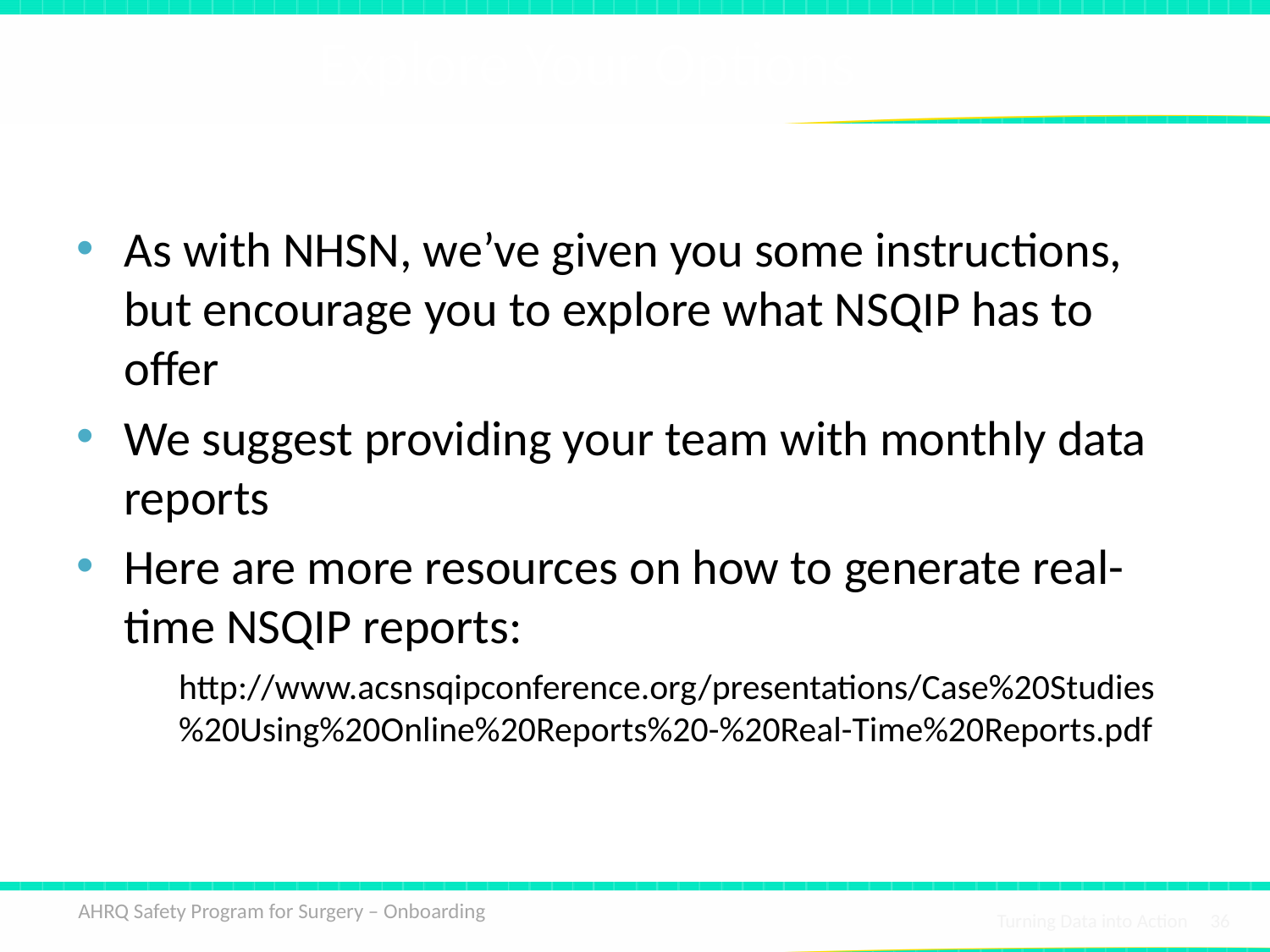

# Explore Your Options
As with NHSN, we’ve given you some instructions, but encourage you to explore what NSQIP has to offer
We suggest providing your team with monthly data reports
Here are more resources on how to generate real-time NSQIP reports:
http://www.acsnsqipconference.org/presentations/Case%20Studies%20Using%20Online%20Reports%20-%20Real-Time%20Reports.pdf